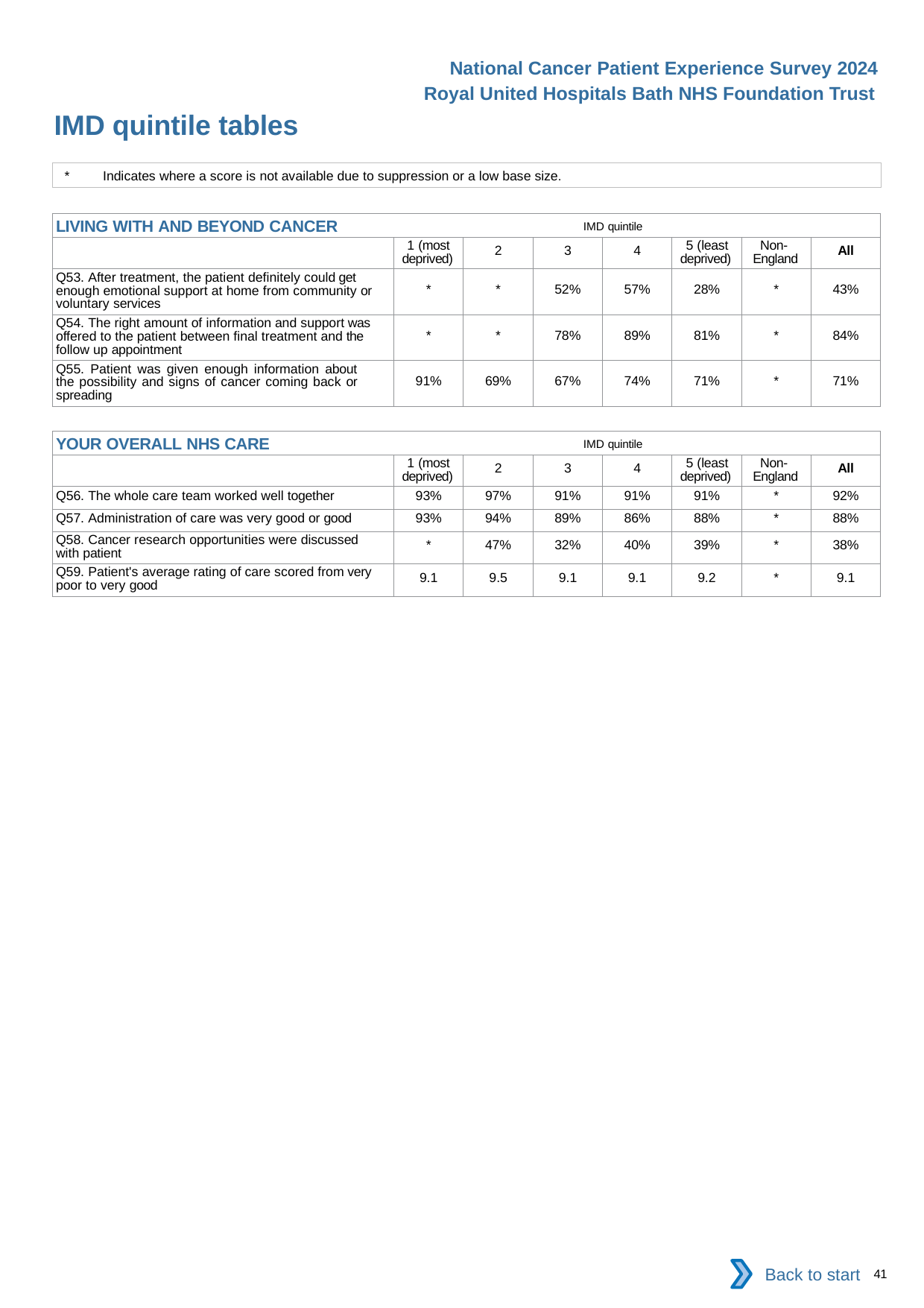

National Cancer Patient Experience Survey 2024
Royal United Hospitals Bath NHS Foundation Trust
IMD quintile tables
*	Indicates where a score is not available due to suppression or a low base size.
| LIVING WITH AND BEYOND CANCER IMD quintile |  |  |  |  |  |  |  |
| --- | --- | --- | --- | --- | --- | --- | --- |
|  | 1 (most deprived) | 2 | 3 | 4 | 5 (least deprived) | Non- England | All |
| Q53. After treatment, the patient definitely could get enough emotional support at home from community or voluntary services | \* | \* | 52% | 57% | 28% | \* | 43% |
| Q54. The right amount of information and support was offered to the patient between final treatment and the follow up appointment | \* | \* | 78% | 89% | 81% | \* | 84% |
| Q55. Patient was given enough information about the possibility and signs of cancer coming back or spreading | 91% | 69% | 67% | 74% | 71% | \* | 71% |
| YOUR OVERALL NHS CARE IMD quintile |  |  |  |  |  |  |  |
| --- | --- | --- | --- | --- | --- | --- | --- |
|  | 1 (most deprived) | 2 | 3 | 4 | 5 (least deprived) | Non- England | All |
| Q56. The whole care team worked well together | 93% | 97% | 91% | 91% | 91% | \* | 92% |
| Q57. Administration of care was very good or good | 93% | 94% | 89% | 86% | 88% | \* | 88% |
| Q58. Cancer research opportunities were discussed with patient | \* | 47% | 32% | 40% | 39% | \* | 38% |
| Q59. Patient's average rating of care scored from very poor to very good | 9.1 | 9.5 | 9.1 | 9.1 | 9.2 | \* | 9.1 |
Back to start

41